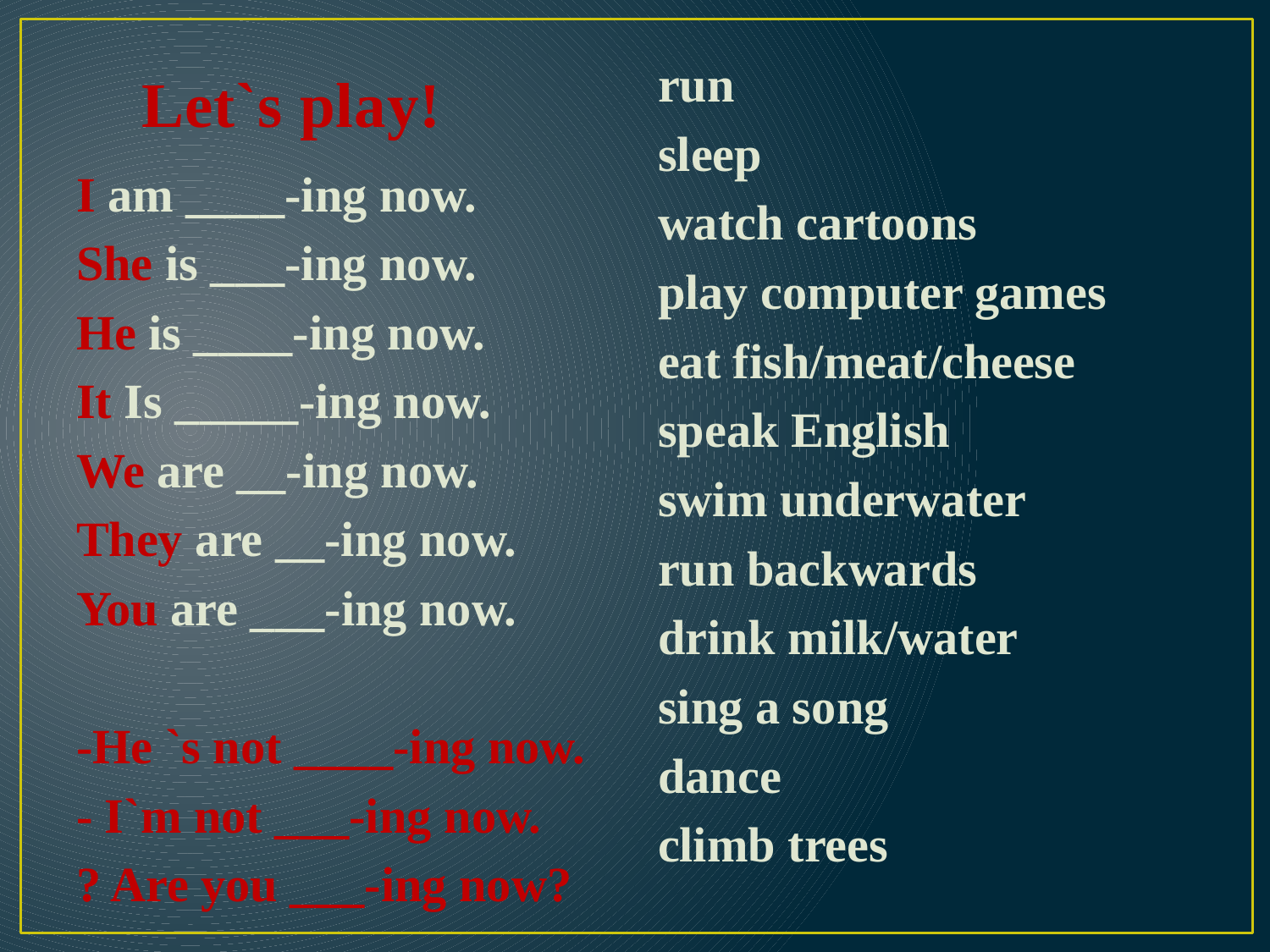

# Let`s play!
run
sleep
watch cartoons
play computer games
eat fish/meat/cheese
speak English
swim underwater
run backwards
drink milk/water
sing a song
dance
climb trees

I am ____-ing now.
She is ___-ing now.
He is ____-ing now.
It Is _____-ing now.
We are __-ing now.
They are __-ing now.
You are ___-ing now.

-He `s not ____-ing now.
- I`m not ___-ing now.
? Are you ___-ing now?